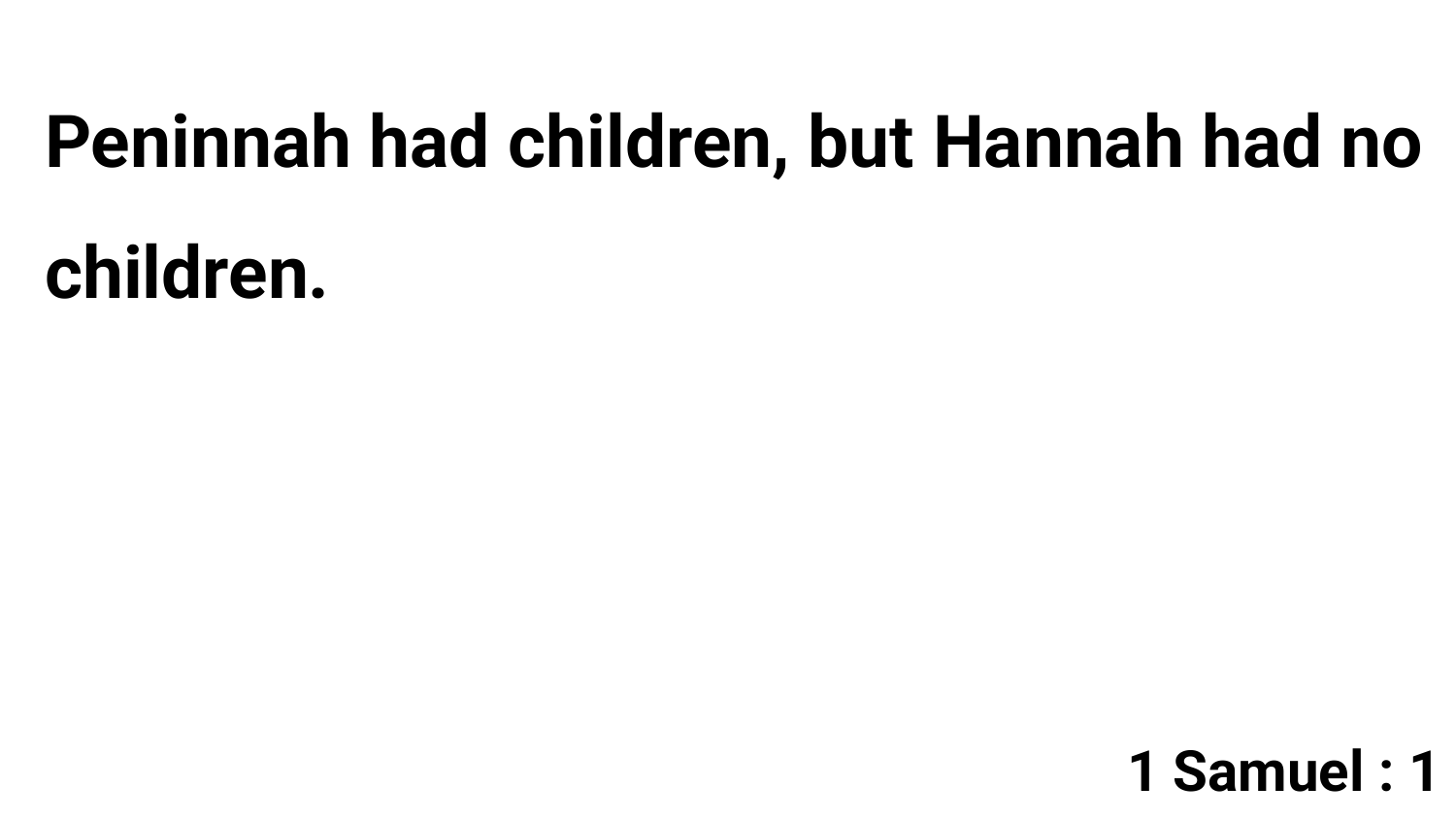

Peninnah had children, but Hannah had no children.
1 Samuel : 1